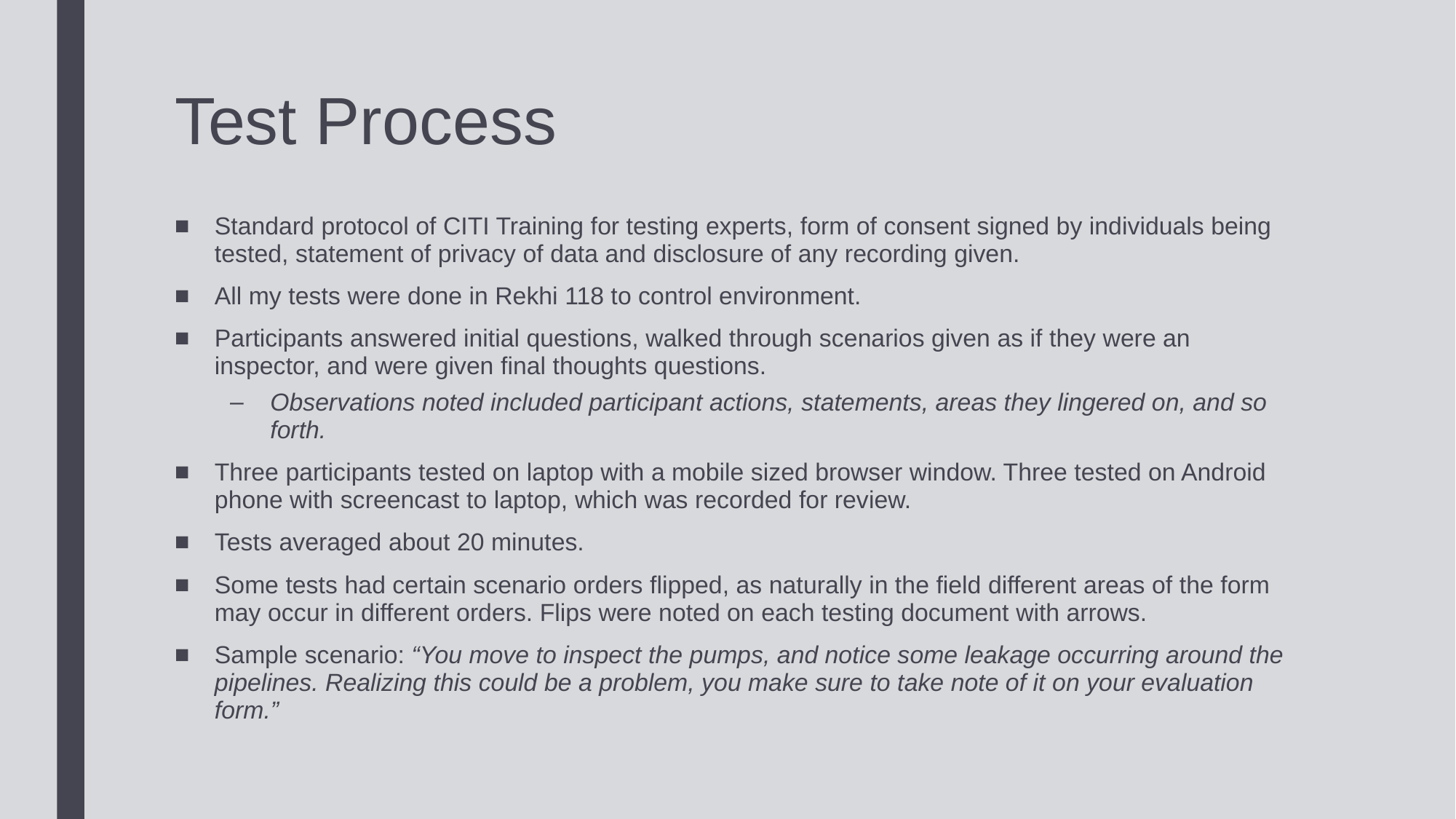

# Test Process
Standard protocol of CITI Training for testing experts, form of consent signed by individuals being tested, statement of privacy of data and disclosure of any recording given.
All my tests were done in Rekhi 118 to control environment.
Participants answered initial questions, walked through scenarios given as if they were an inspector, and were given final thoughts questions.
Observations noted included participant actions, statements, areas they lingered on, and so forth.
Three participants tested on laptop with a mobile sized browser window. Three tested on Android phone with screencast to laptop, which was recorded for review.
Tests averaged about 20 minutes.
Some tests had certain scenario orders flipped, as naturally in the field different areas of the form may occur in different orders. Flips were noted on each testing document with arrows.
Sample scenario: “You move to inspect the pumps, and notice some leakage occurring around the pipelines. Realizing this could be a problem, you make sure to take note of it on your evaluation form.”